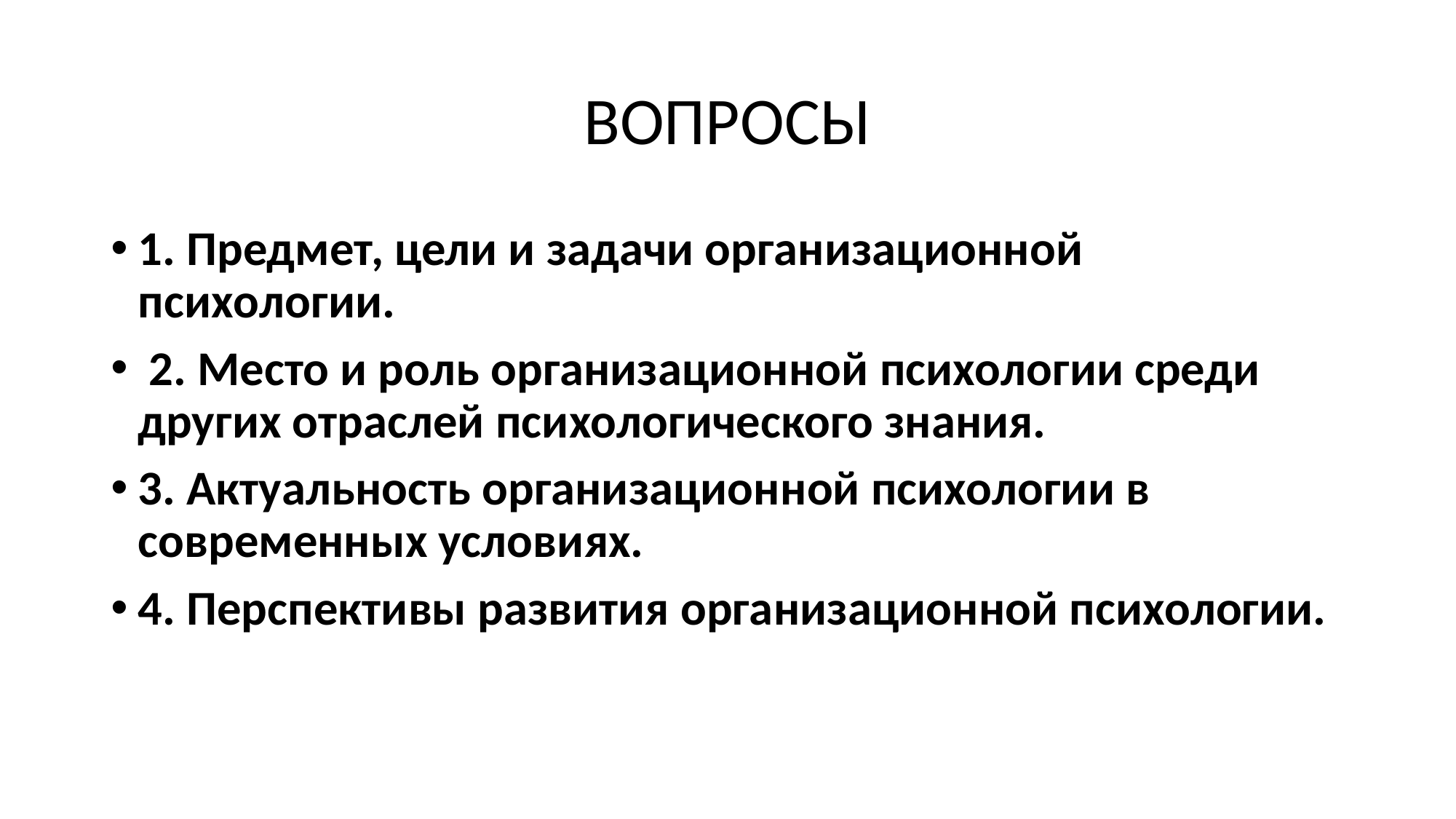

# ВОПРОСЫ
1. Предмет, цели и задачи организационной психологии.
 2. Место и роль организационной психологии среди других отраслей психологического знания.
3. Актуальность организационной психологии в современных условиях.
4. Перспективы развития организационной психологии.